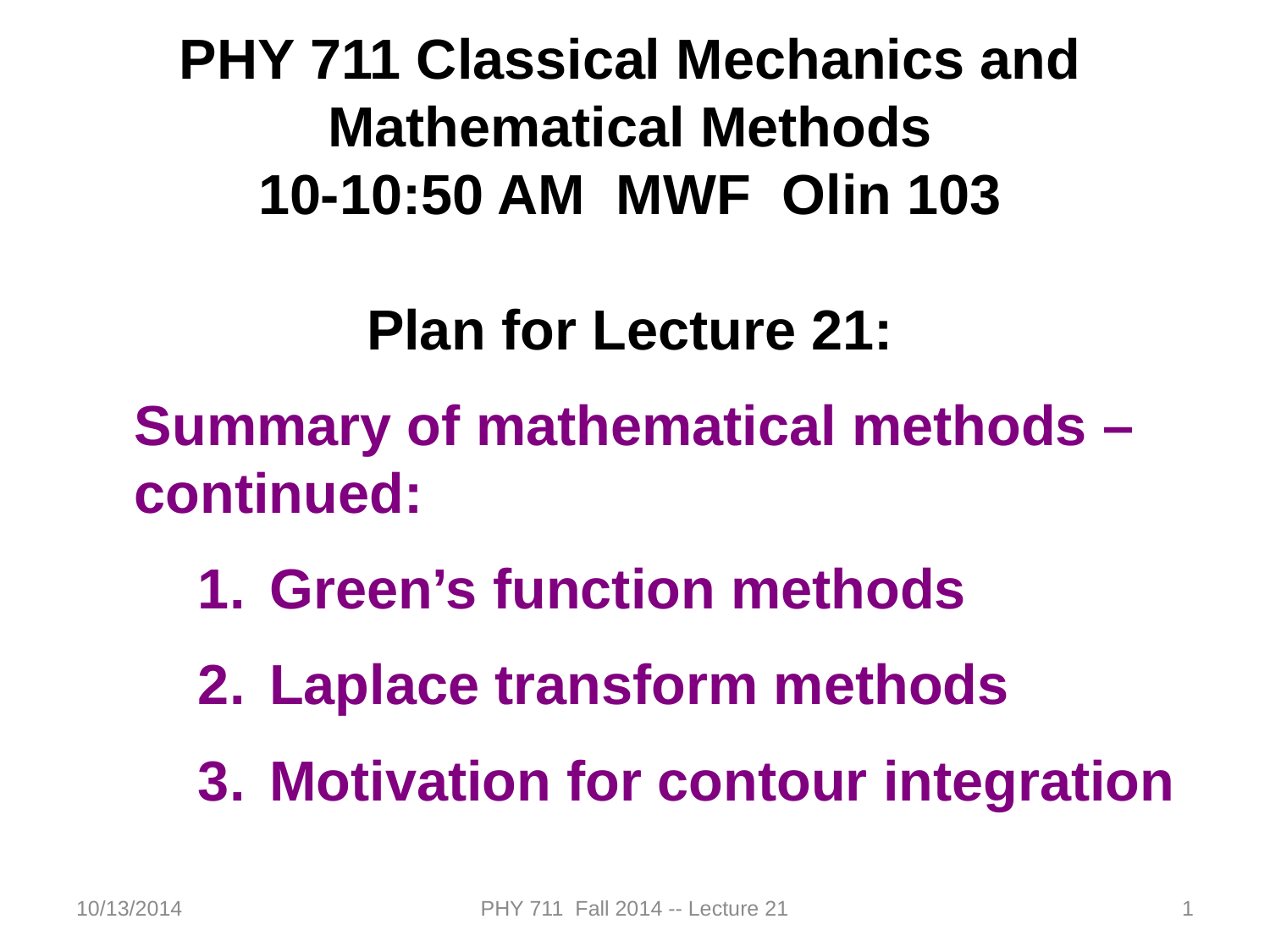

PHY 711 Classical Mechanics and Mathematical Methods
10-10:50 AM  MWF  Olin 103

Plan for Lecture 21:
Summary of mathematical methods – continued:
Green’s function methods
Laplace transform methods
Motivation for contour integration
10/13/2014
PHY 711  Fall 2014 -- Lecture 21
1